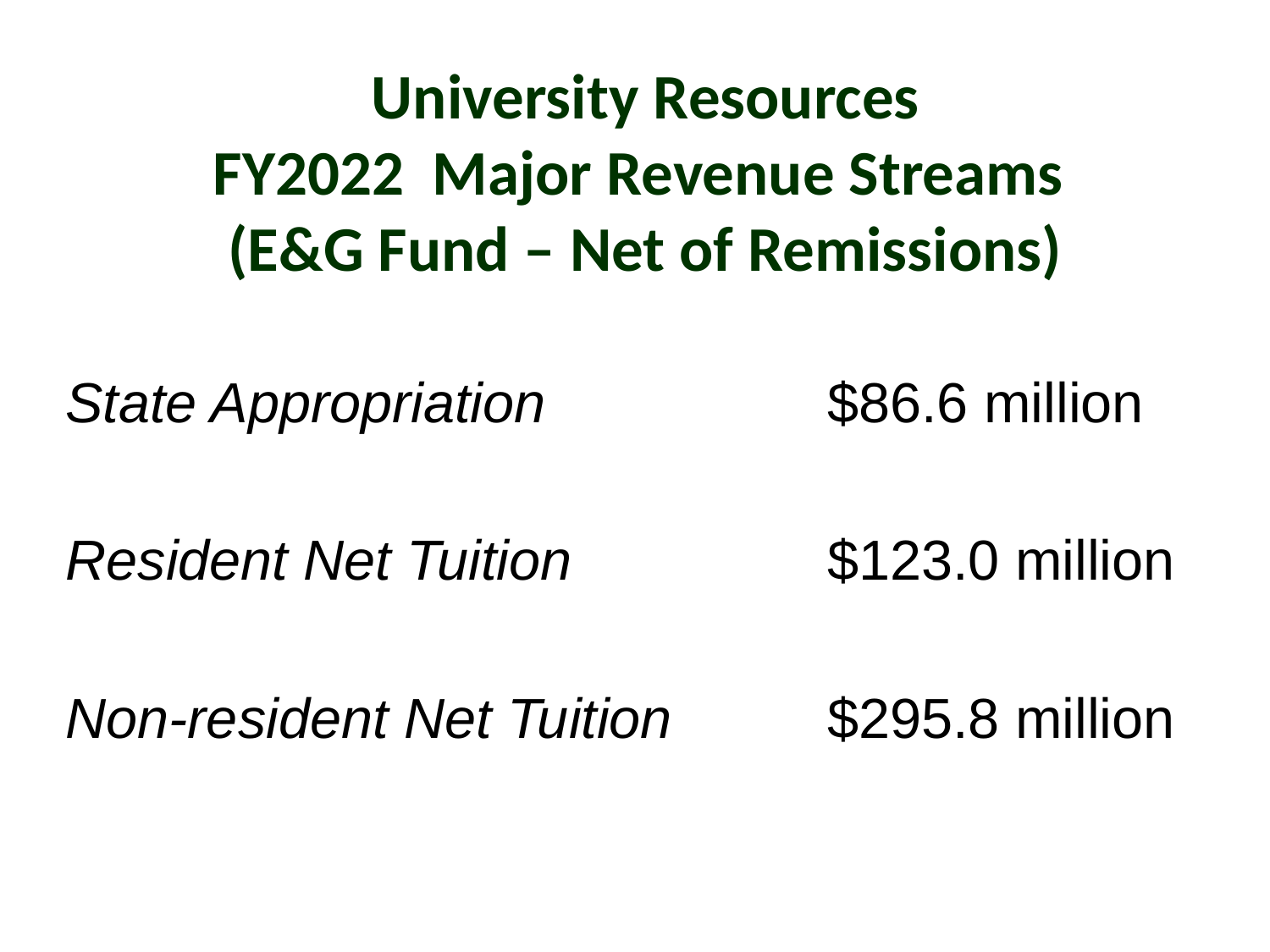

# University Resources FY2022  Major Revenue Streams (E&G Fund – Net of Remissions)
State Appropriation			$86.6 million
Resident Tuition			$114.5 mill
Resident Net Tuition			$123.0 million

Non-resident Net Tuition		$295.8 million